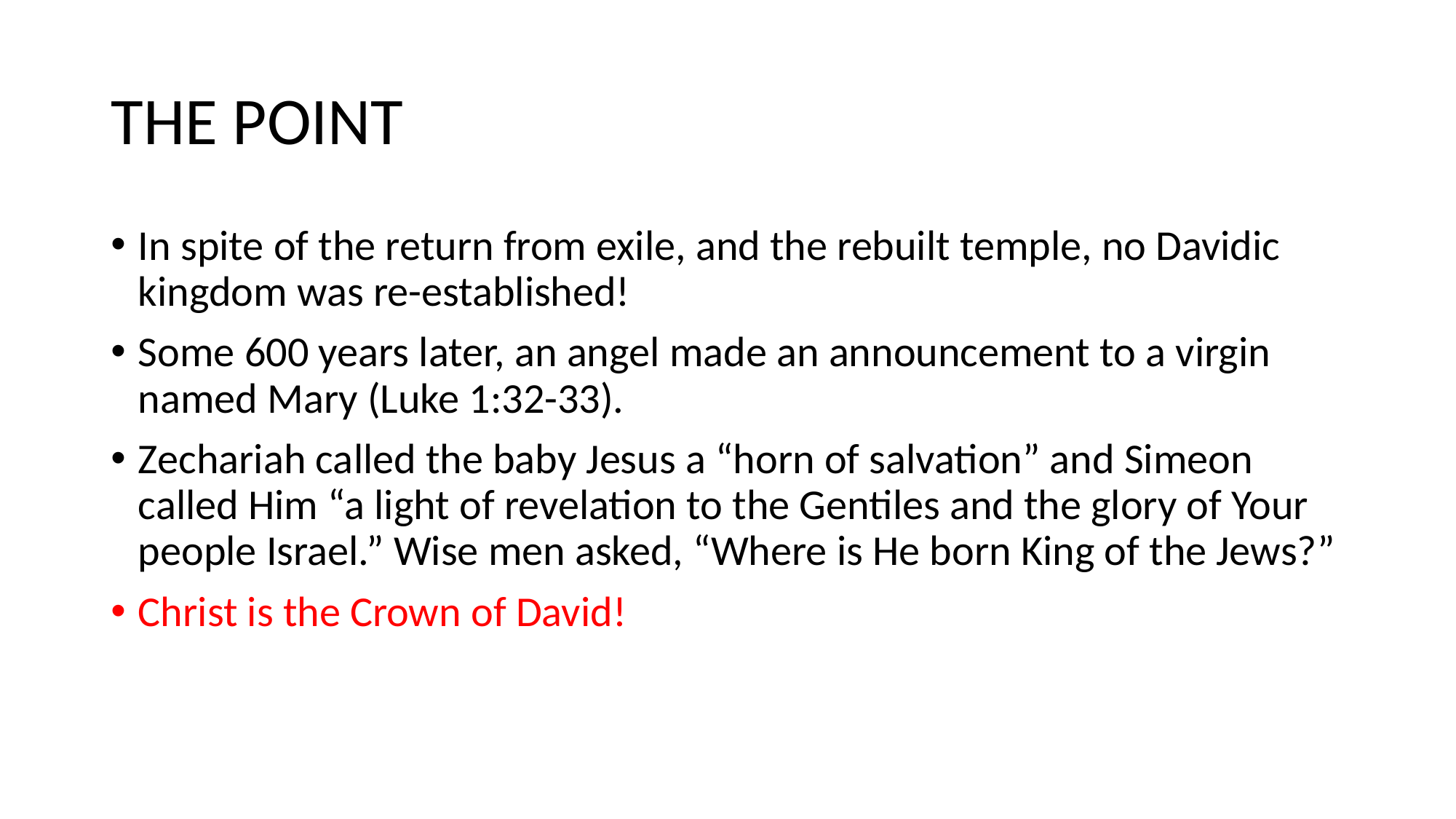

# THE POINT
In spite of the return from exile, and the rebuilt temple, no Davidic kingdom was re-established!
Some 600 years later, an angel made an announcement to a virgin named Mary (Luke 1:32-33).
Zechariah called the baby Jesus a “horn of salvation” and Simeon called Him “a light of revelation to the Gentiles and the glory of Your people Israel.” Wise men asked, “Where is He born King of the Jews?”
Christ is the Crown of David!